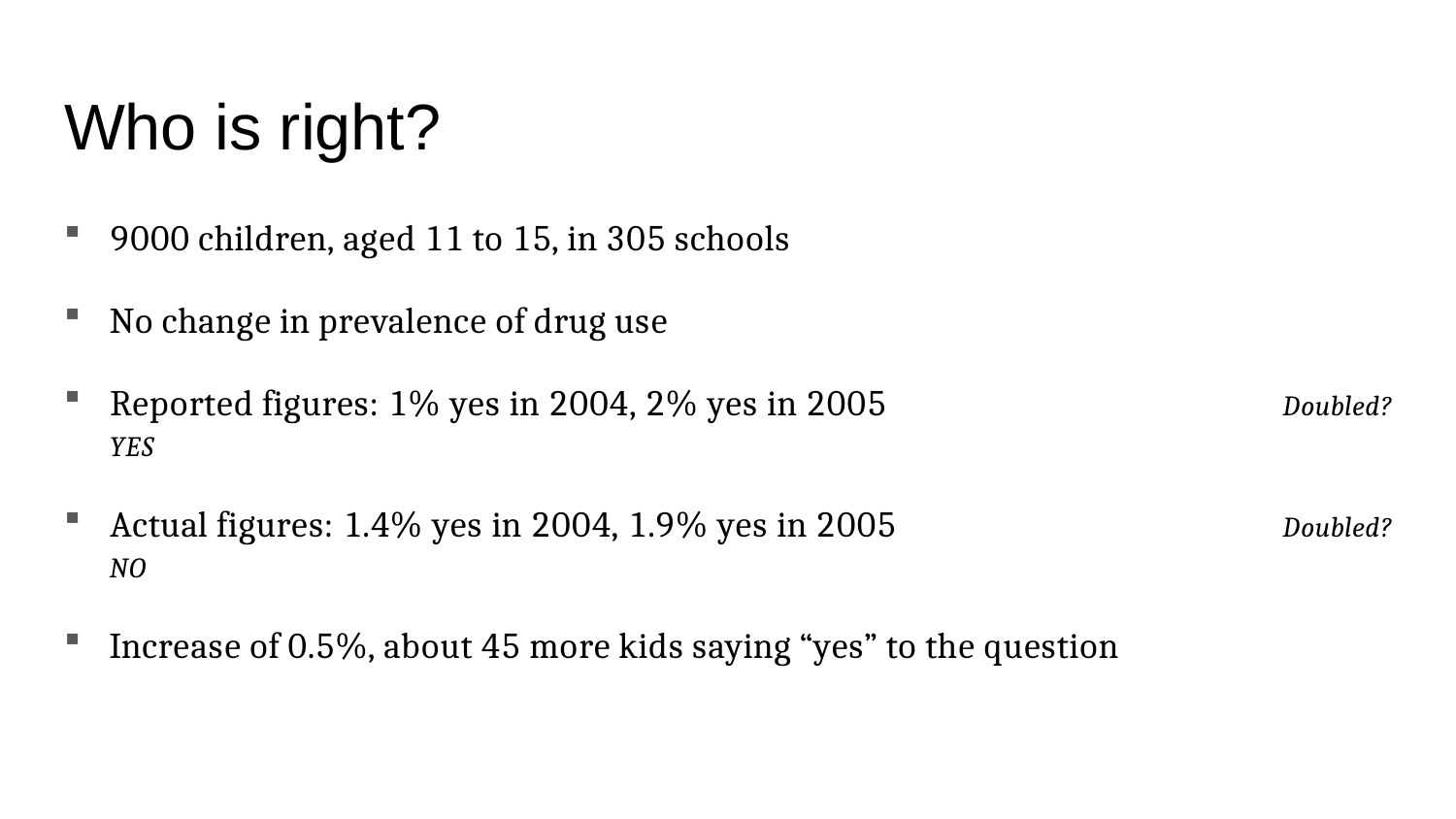

# Who is right?
9000 children, aged 11 to 15, in 305 schools
No change in prevalence of drug use
Reported figures: 1% yes in 2004, 2% yes in 2005			Doubled? YES
Actual figures: 1.4% yes in 2004, 1.9% yes in 2005			Doubled? NO
Increase of 0.5%, about 45 more kids saying “yes” to the question